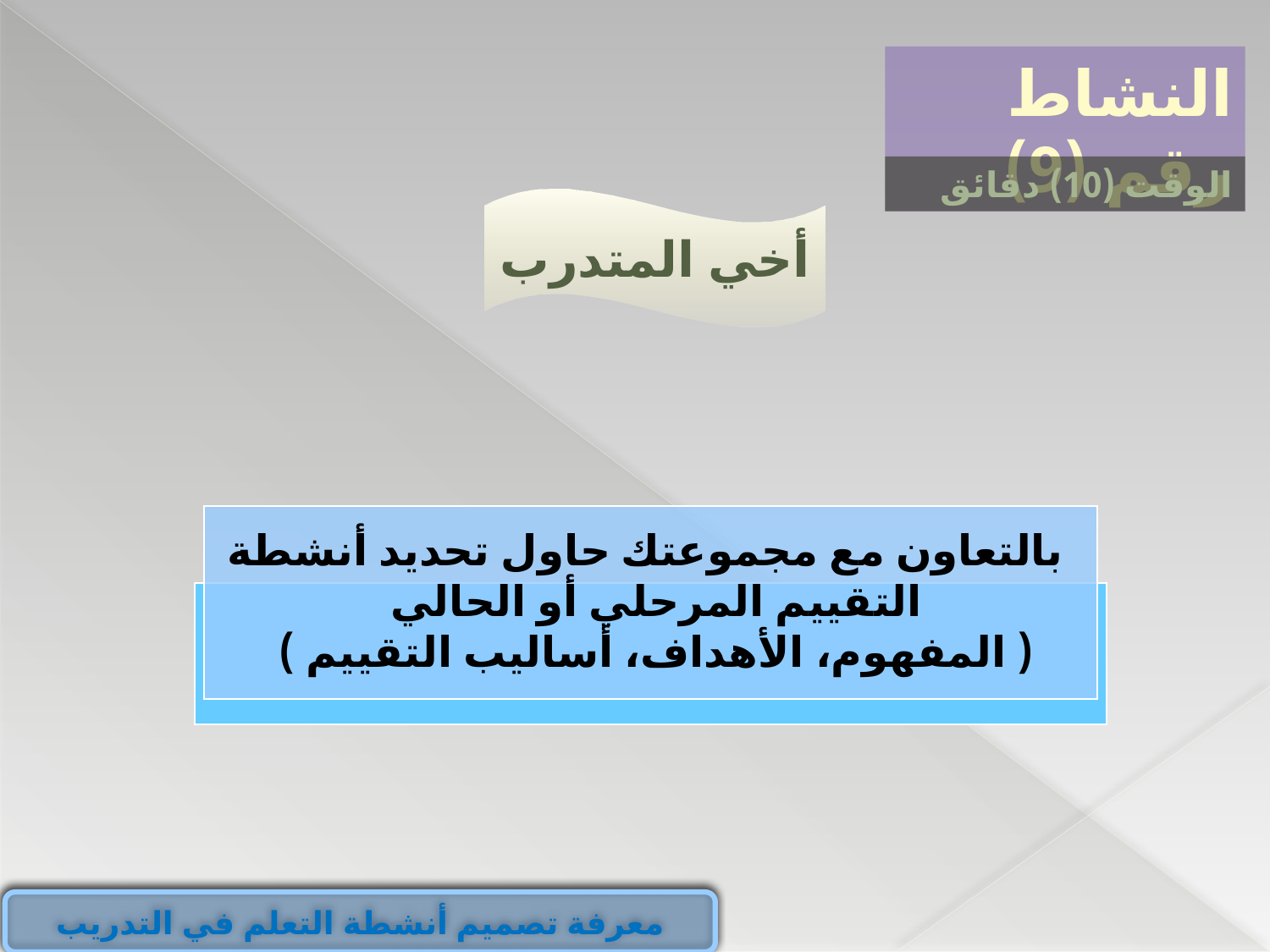

النشاط رقم (9)
الوقت (10) دقائق
أخي المتدرب

 	بالتعاون مع مجموعتك حاول تحديد أنشطة التقييم المرحلي أو الحالي
( المفهوم، الأهداف، أساليب التقييم )

معرفة تصميم أنشطة التعلم في التدريب